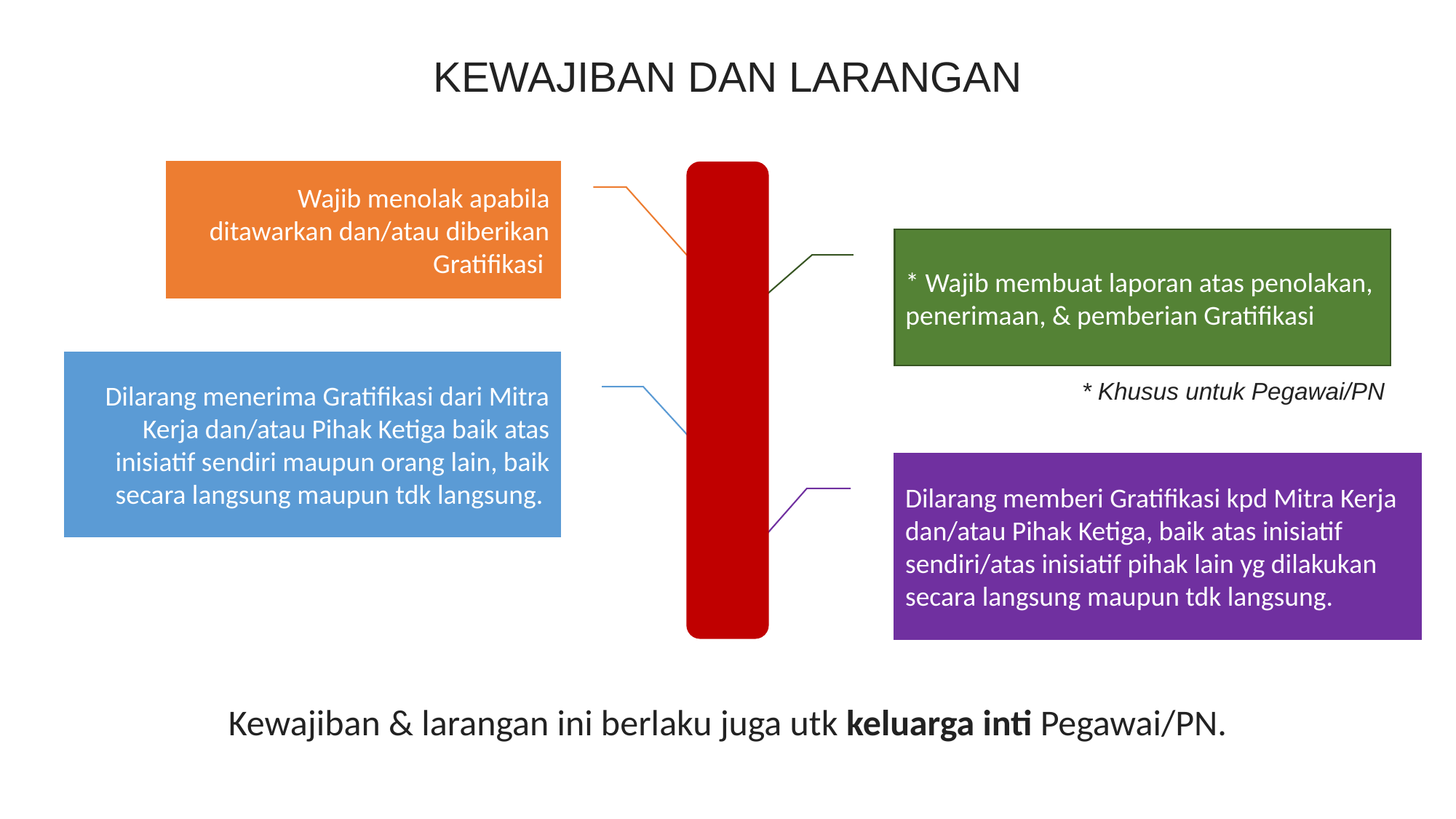

KEWAJIBAN DAN LARANGAN

Wajib menolak apabila ditawarkan dan/atau diberikan Gratifikasi
* Wajib membuat laporan atas penolakan, penerimaan, & pemberian Gratifikasi
Dilarang menerima Gratifikasi dari Mitra Kerja dan/atau Pihak Ketiga baik atas inisiatif sendiri maupun orang lain, baik secara langsung maupun tdk langsung.
* Khusus untuk Pegawai/PN
Dilarang memberi Gratifikasi kpd Mitra Kerja dan/atau Pihak Ketiga, baik atas inisiatif sendiri/atas inisiatif pihak lain yg dilakukan secara langsung maupun tdk langsung.
Kewajiban & larangan ini berlaku juga utk keluarga inti Pegawai/PN.